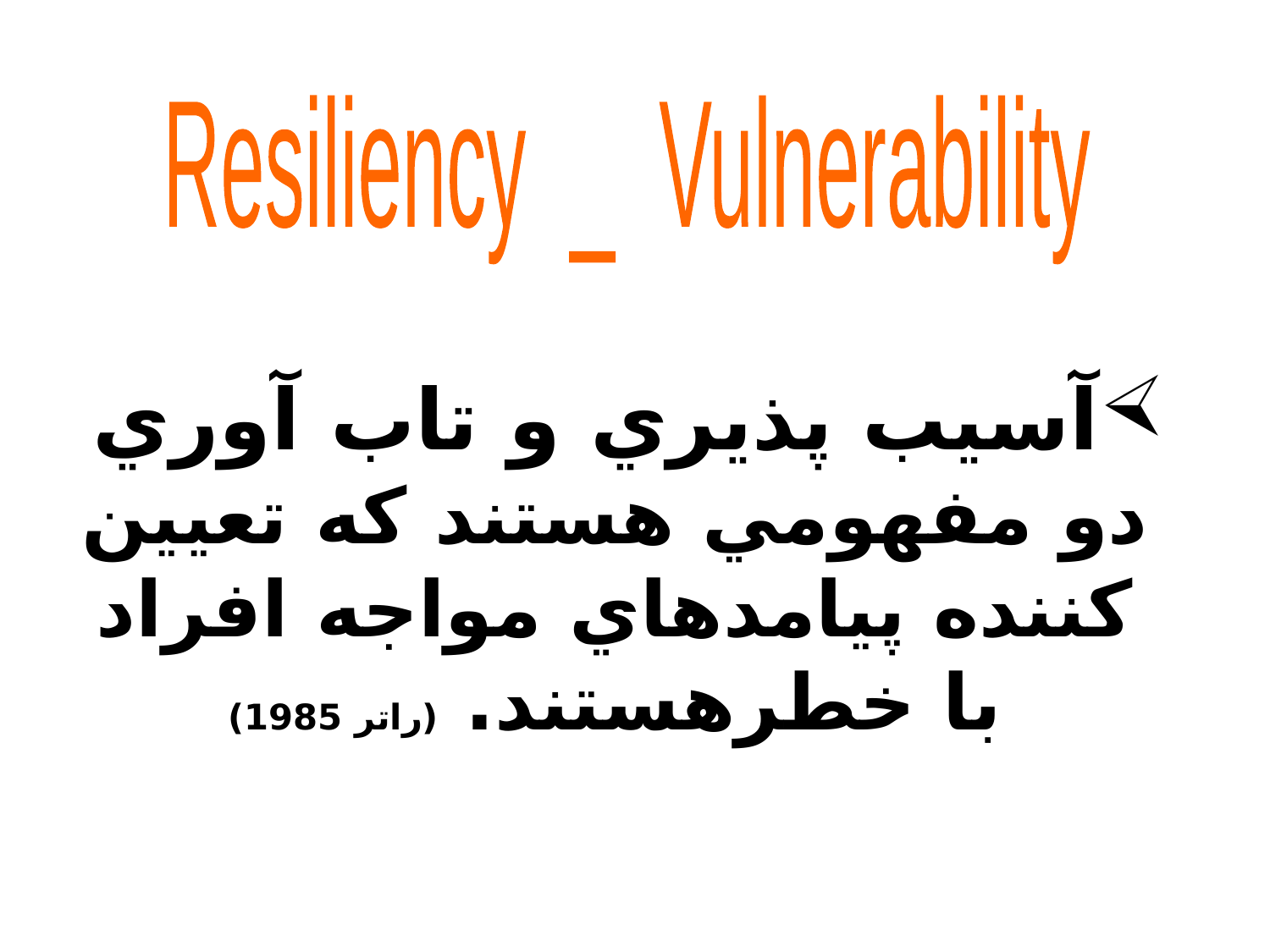

Resiliency  _  Vulnerability
# آسيب پذيري و تاب آوري دو مفهومي هستند كه تعيين كننده پيامدهاي مواجه افراد با خطرهستند. (راتر 1985)